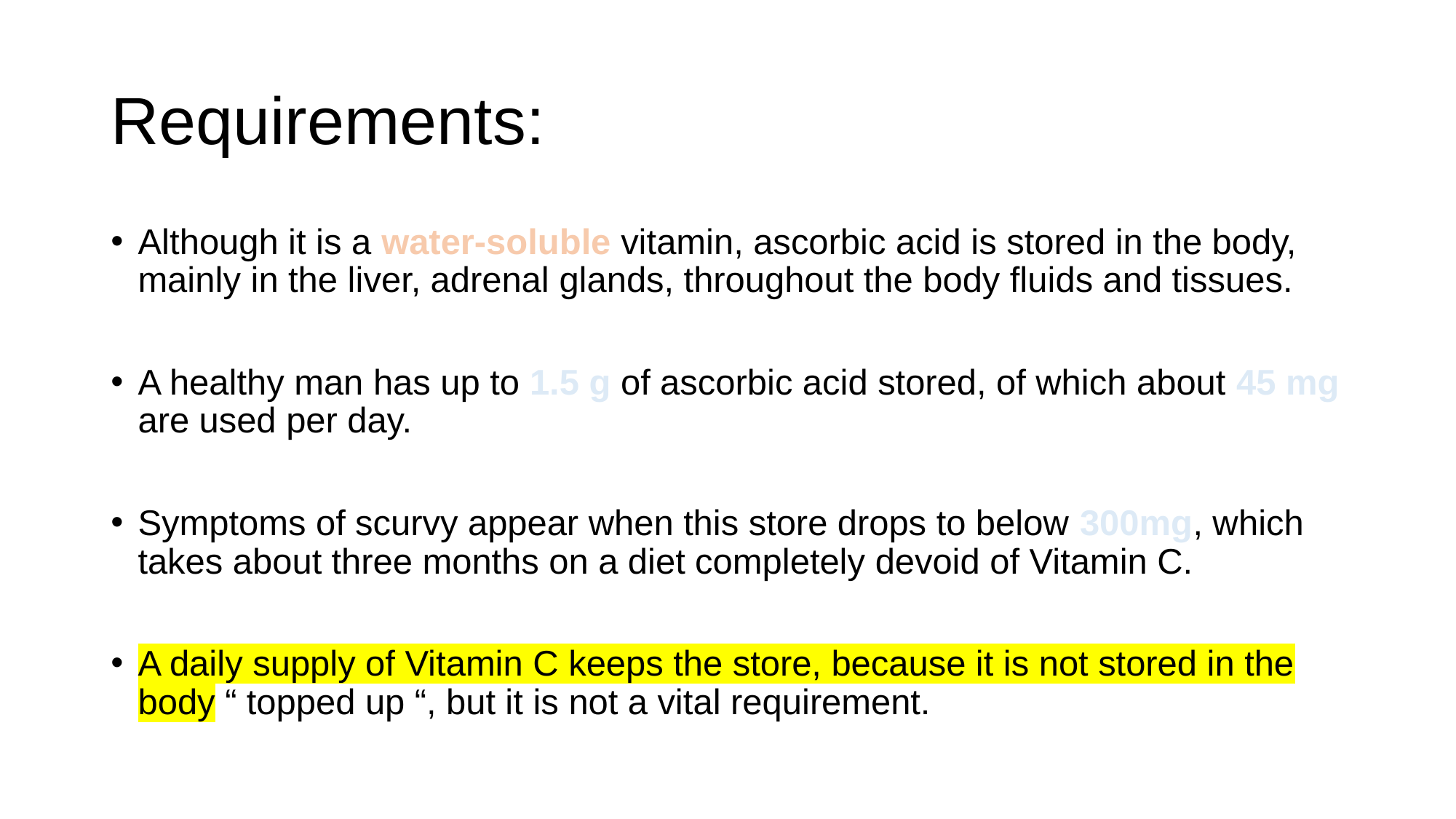

# Requirements:
Although it is a water-soluble vitamin, ascorbic acid is stored in the body, mainly in the liver, adrenal glands, throughout the body fluids and tissues.

A healthy man has up to 1.5 g of ascorbic acid stored, of which about 45 mg are used per day.

Symptoms of scurvy appear when this store drops to below 300mg, which takes about three months on a diet completely devoid of Vitamin C.

A daily supply of Vitamin C keeps the store, because it is not stored in the body “ topped up “, but it is not a vital requirement.